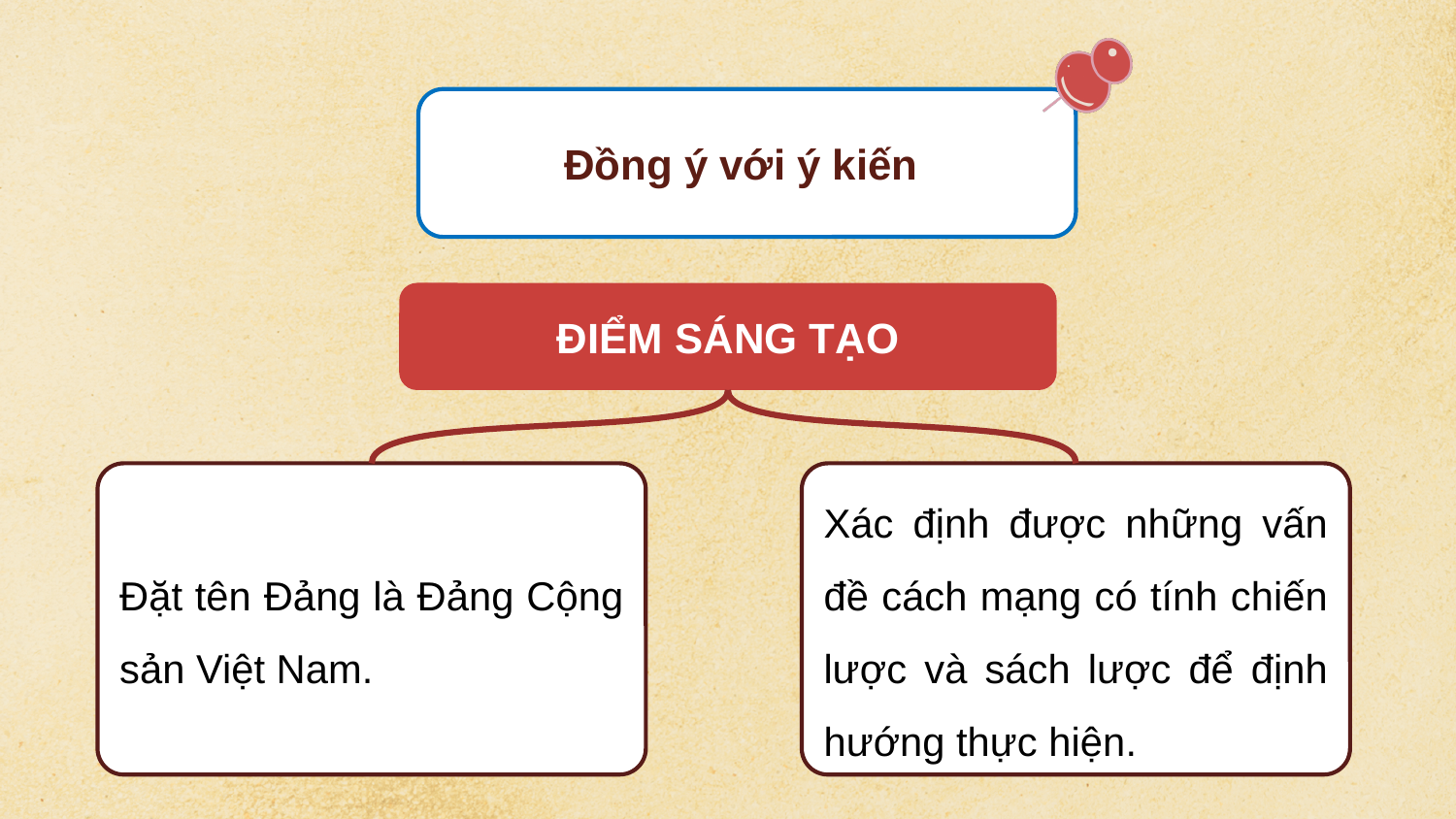

Đồng ý với ý kiến
ĐIỂM SÁNG TẠO
Đặt tên Đảng là Đảng Cộng sản Việt Nam.
Xác định được những vấn đề cách mạng có tính chiến lược và sách lược để định hướng thực hiện.